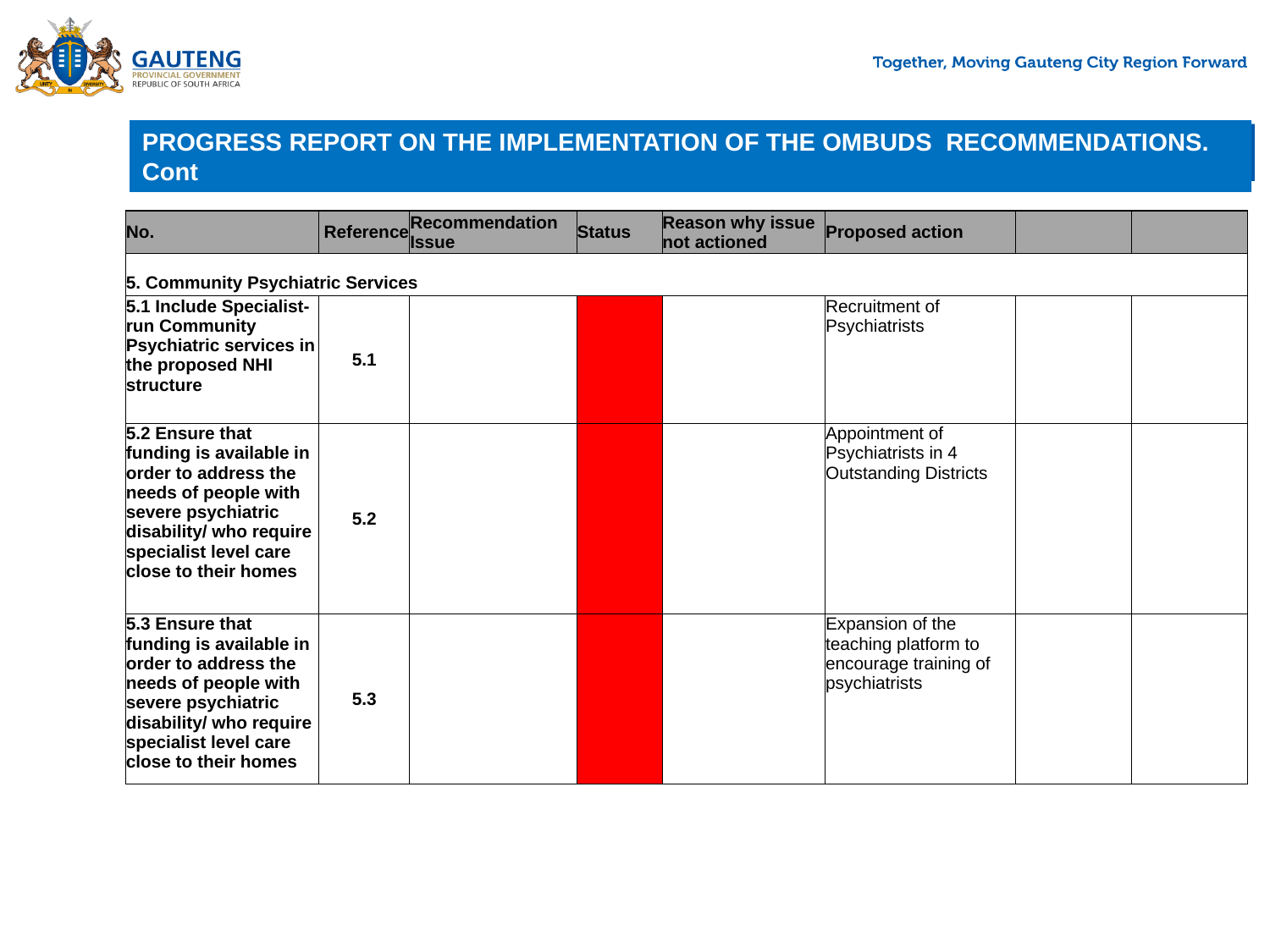

PROGRESS REPORT ON THE IMPLEMENTATION OF THE OMBUDS  RECOMMENDATIONS. Cont
| No. | Reference | Recommendation Issue | Status | Reason why issue not actioned | Proposed action |  |  |
| --- | --- | --- | --- | --- | --- | --- | --- |
| 5. Community Psychiatric Services |  |  |  |  |  |  |  |
| 5.1 Include Specialist-run Community Psychiatric services in the proposed NHI structure | 5.1 |  |  |  | Recruitment of Psychiatrists |  |  |
| 5.2 Ensure that funding is available in order to address the needs of people with severe psychiatric disability/ who require specialist level care close to their homes | 5.2 |  |  |  | Appointment of Psychiatrists in 4 Outstanding Districts |  |  |
| 5.3 Ensure that funding is available in order to address the needs of people with severe psychiatric disability/ who require specialist level care close to their homes | 5.3 |  |  |  | Expansion of the teaching platform to encourage training of psychiatrists |  |  |